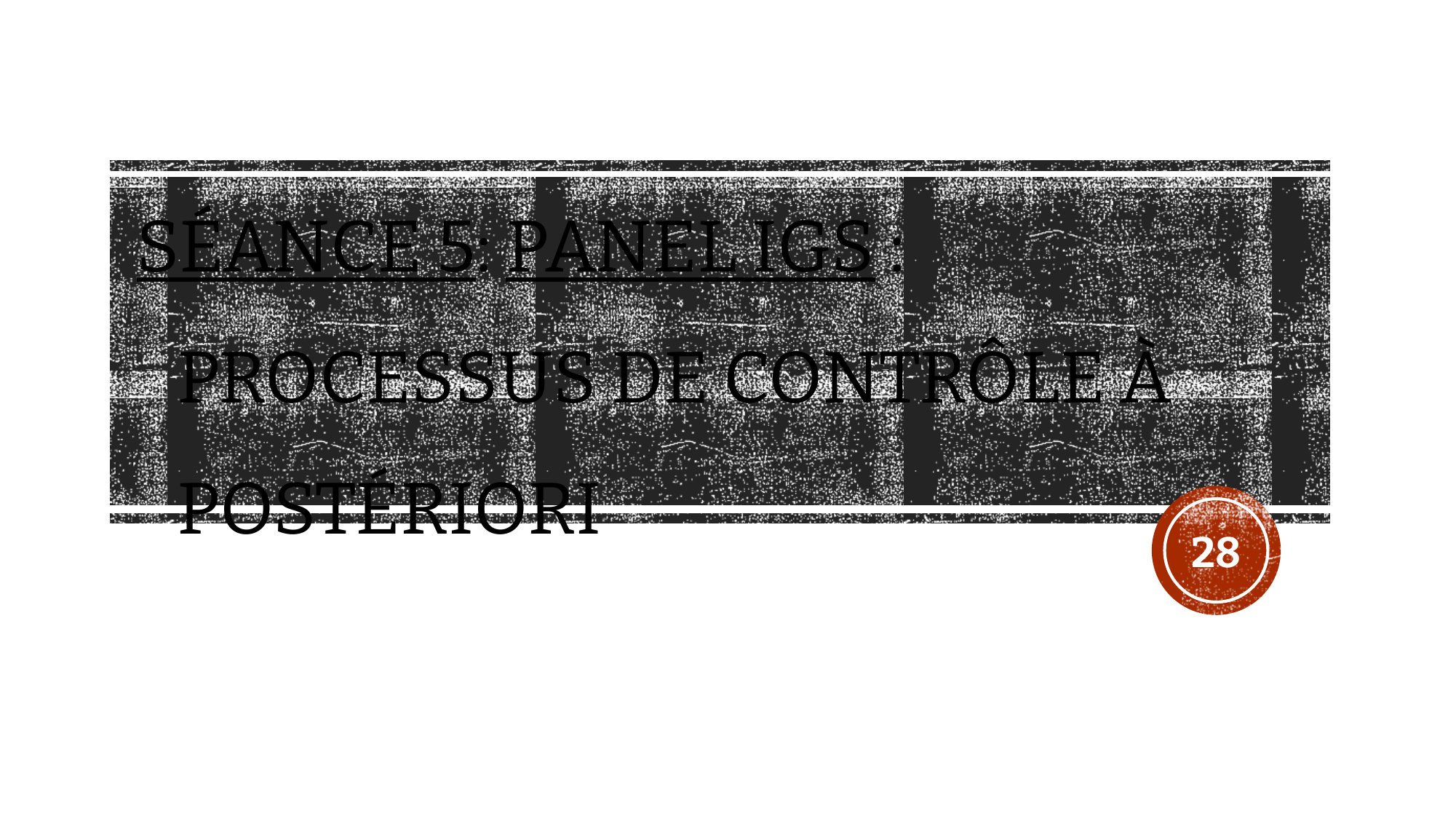

# Séance 5: Panel IGS : processus de contrôle à postériori
28